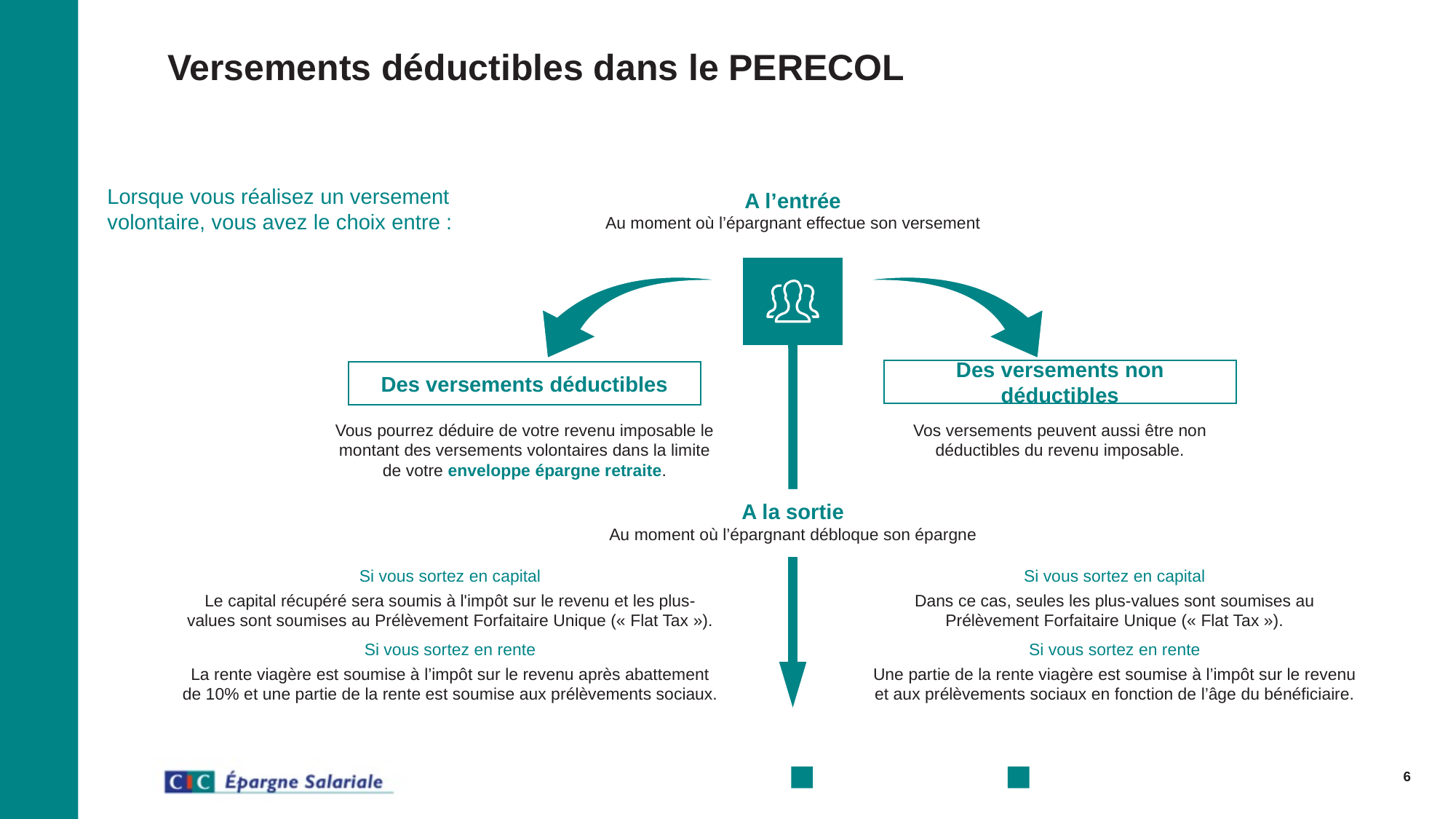

# Versements déductibles dans le PERECOL
A l’entrée
Au moment où l’épargnant effectue son versement
Lorsque vous réalisez un versement volontaire, vous avez le choix entre :

Des versements non déductibles
Des versements déductibles
Vous pourrez déduire de votre revenu imposable le montant des versements volontaires dans la limite de votre enveloppe épargne retraite.
Vos versements peuvent aussi être non déductibles du revenu imposable.
A la sortie
Au moment où l’épargnant débloque son épargne
Si vous sortez en capital
Le capital récupéré sera soumis à l'impôt sur le revenu et les plus-values sont soumises au Prélèvement Forfaitaire Unique (« Flat Tax »).
Si vous sortez en rente
La rente viagère est soumise à l’impôt sur le revenu après abattement de 10% et une partie de la rente est soumise aux prélèvements sociaux.
Si vous sortez en capital
Dans ce cas, seules les plus-values sont soumises au Prélèvement Forfaitaire Unique (« Flat Tax »).
Si vous sortez en rente
Une partie de la rente viagère est soumise à l’impôt sur le revenu et aux prélèvements sociaux en fonction de l’âge du bénéficiaire.
6